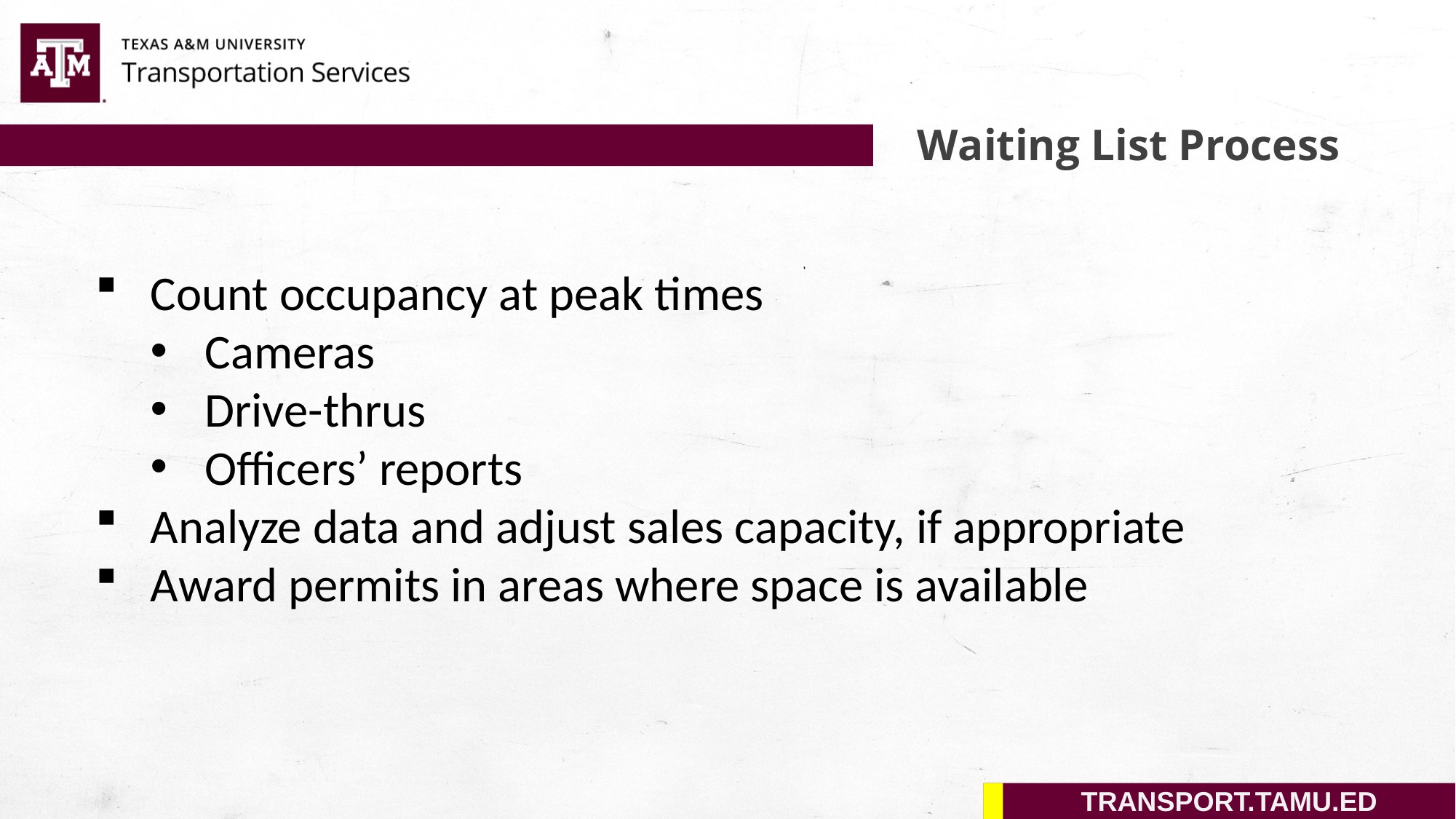

Waiting List Process
Count occupancy at peak times
Cameras
Drive-thrus
Officers’ reports
Analyze data and adjust sales capacity, if appropriate
Award permits in areas where space is available